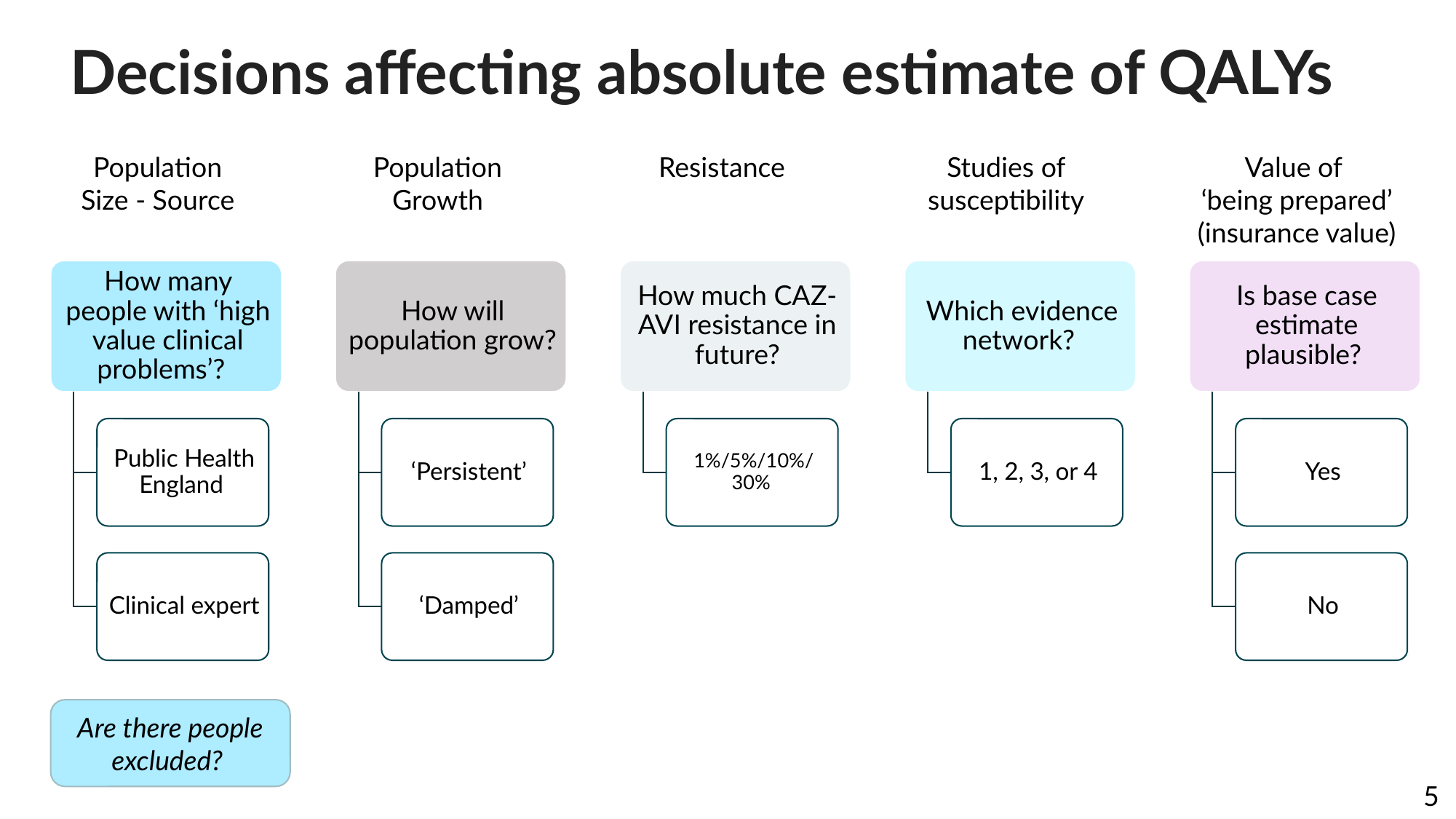

# Decisions affecting absolute estimate of QALYs
How many people with ‘high value clinical problems’?
Public Health England
Clinical expert
How will population grow?
‘Persistent’
‘Damped’
How much CAZ-AVI resistance in future?
1%/5%/10%/30%
Which evidence network?
1, 2, 3, or 4
Is base case estimate plausible?
Yes
No
Population Size - Source
Population Growth
Resistance
Studies of susceptibility
Value of
‘being prepared’ (insurance value)
Are there people excluded?